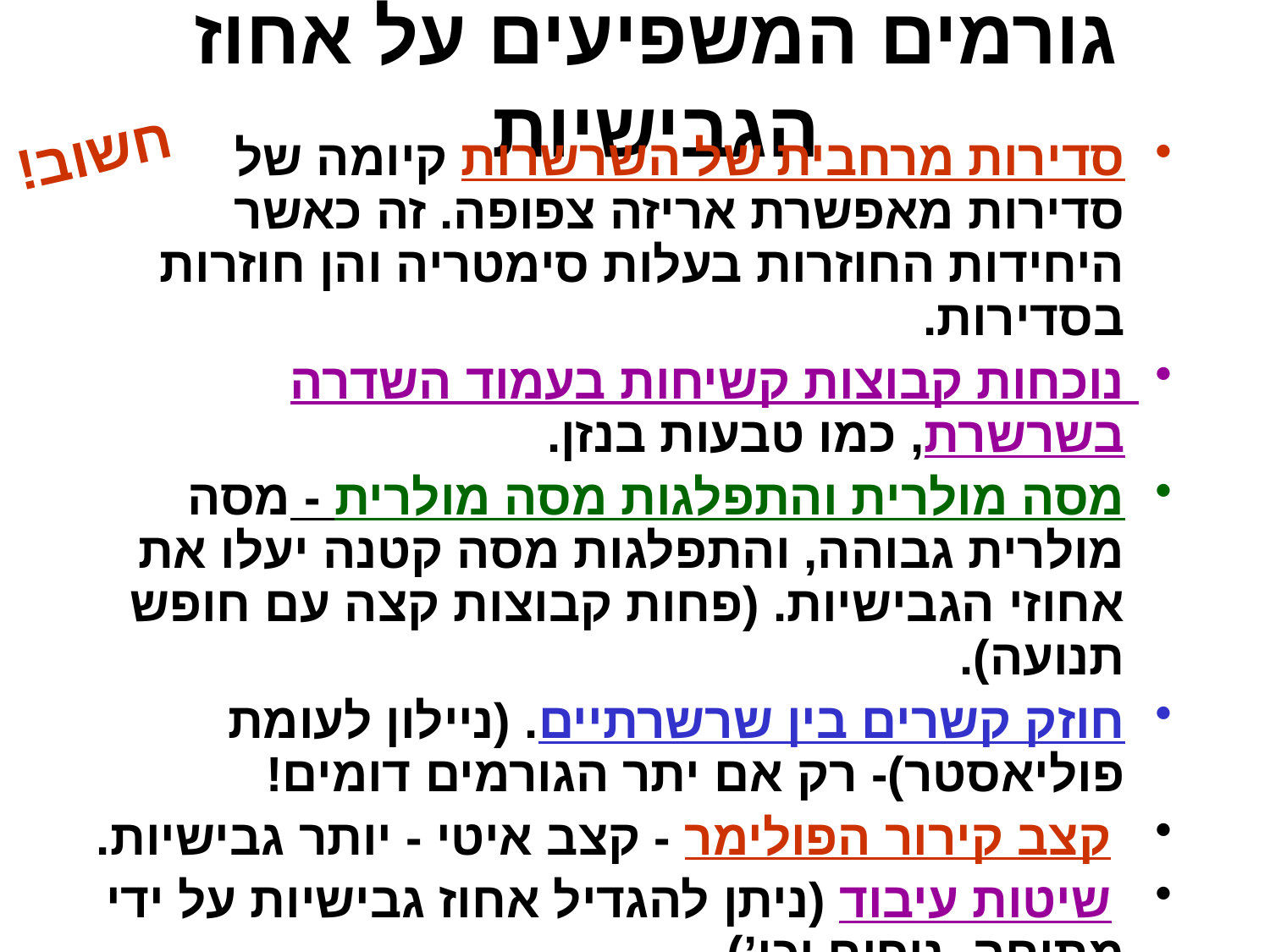

# גורמים המשפיעים על אחוז הגבישיות
חשוב!
סדירות מרחבית של השרשרות קיומה של סדירות מאפשרת אריזה צפופה. זה כאשר היחידות החוזרות בעלות סימטריה והן חוזרות בסדירות.
נוכחות קבוצות קשיחות בעמוד השדרה בשרשרת, כמו טבעות בנזן.
מסה מולרית והתפלגות מסה מולרית - מסה מולרית גבוהה, והתפלגות מסה קטנה יעלו את אחוזי הגבישיות. (פחות קבוצות קצה עם חופש תנועה).
חוזק קשרים בין שרשרתיים. (ניילון לעומת פוליאסטר)- רק אם יתר הגורמים דומים!
 קצב קירור הפולימר - קצב איטי - יותר גבישיות.
 שיטות עיבוד (ניתן להגדיל אחוז גבישיות על ידי מתיחה, ניפוח וכו’)